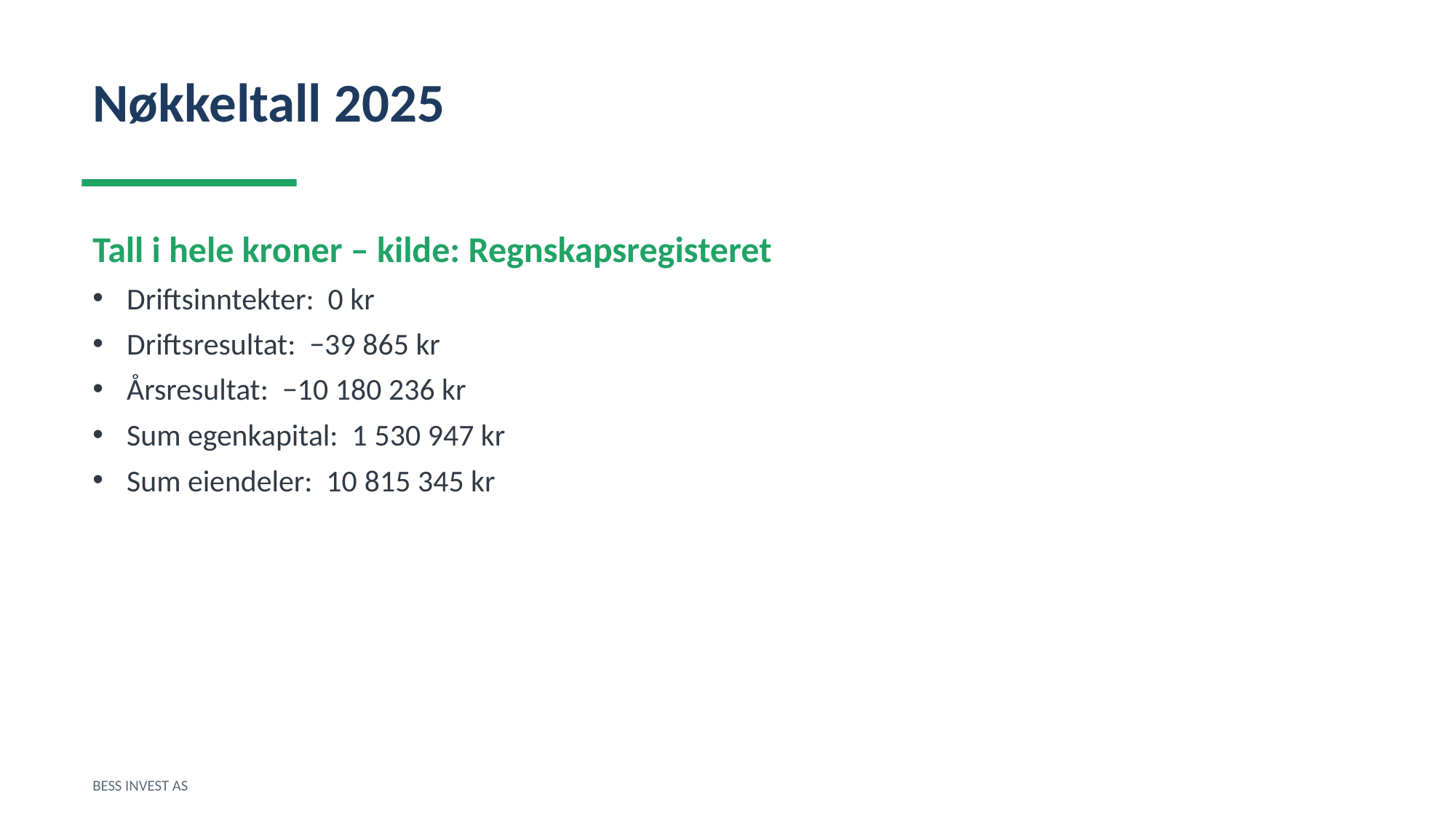

Nøkkeltall 2025

Tall i hele kroner – kilde: Regnskapsregisteret
Driftsinntekter:  0 kr
Driftsresultat:  −39 865 kr
Årsresultat:  −10 180 236 kr
Sum egenkapital:  1 530 947 kr
Sum eiendeler:  10 815 345 kr
BESS INVEST AS